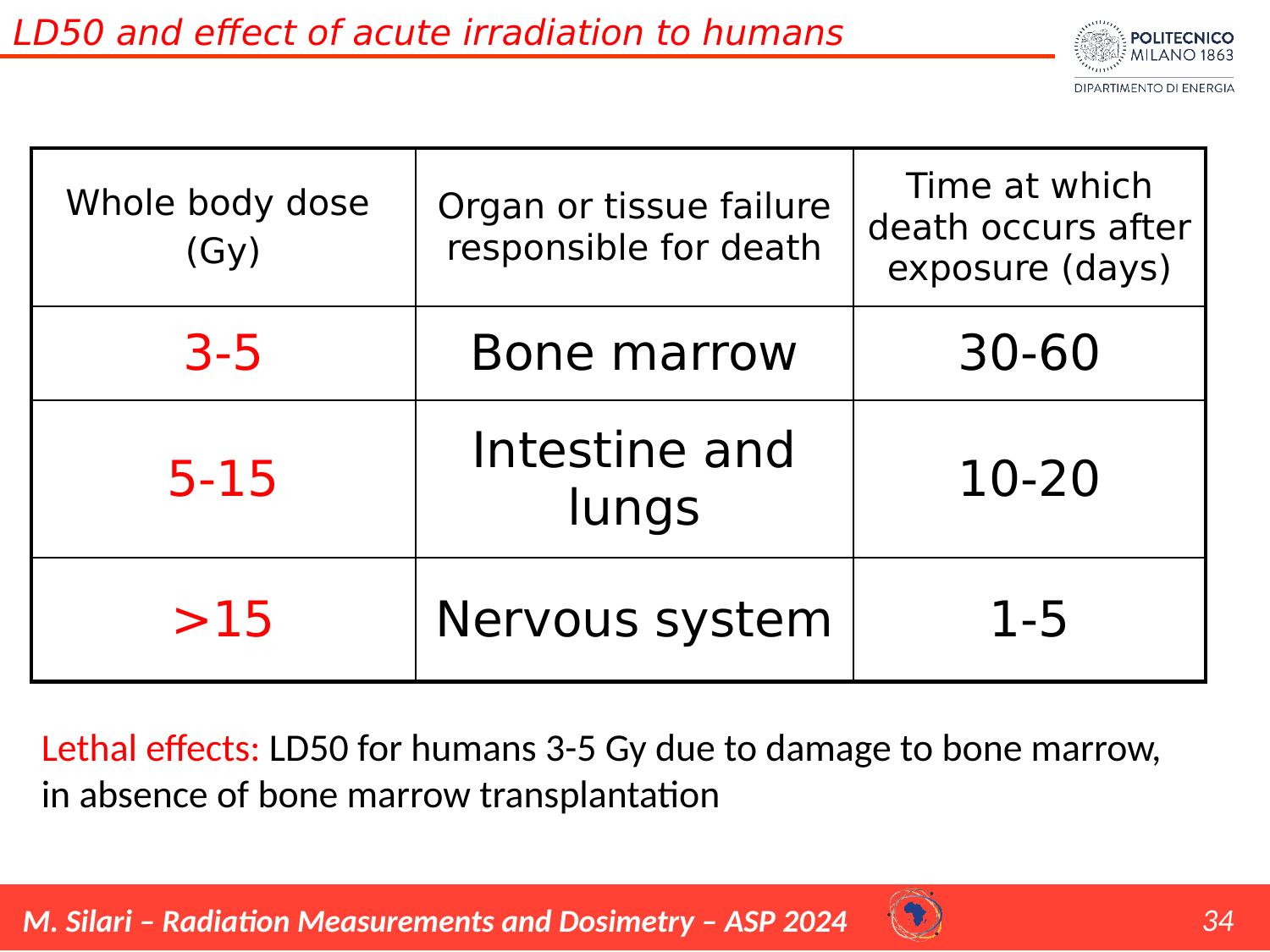

LD50 and effect of acute irradiation to humans
| Whole body dose (Gy) | Organ or tissue failure responsible for death | Time at which death occurs after exposure (days) |
| --- | --- | --- |
| 3-5 | Bone marrow | 30-60 |
| 5-15 | Intestine and lungs | 10-20 |
| >15 | Nervous system | 1-5 |
Lethal effects: LD50 for humans 3-5 Gy due to damage to bone marrow, in absence of bone marrow transplantation
34